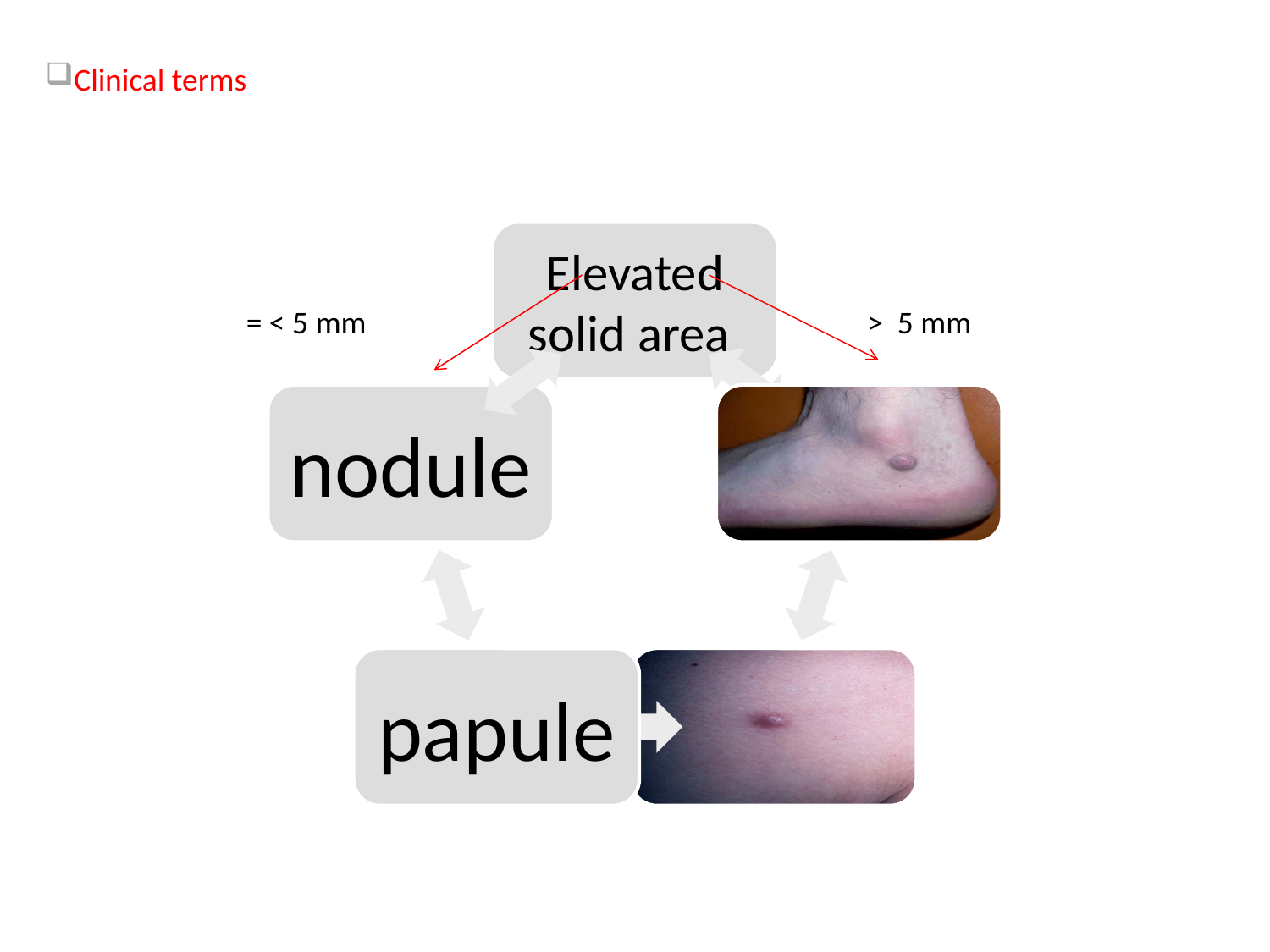

#
Clinical terms
Elevated solid area
papule
nodule
= < 5 mm
 >  5 mm